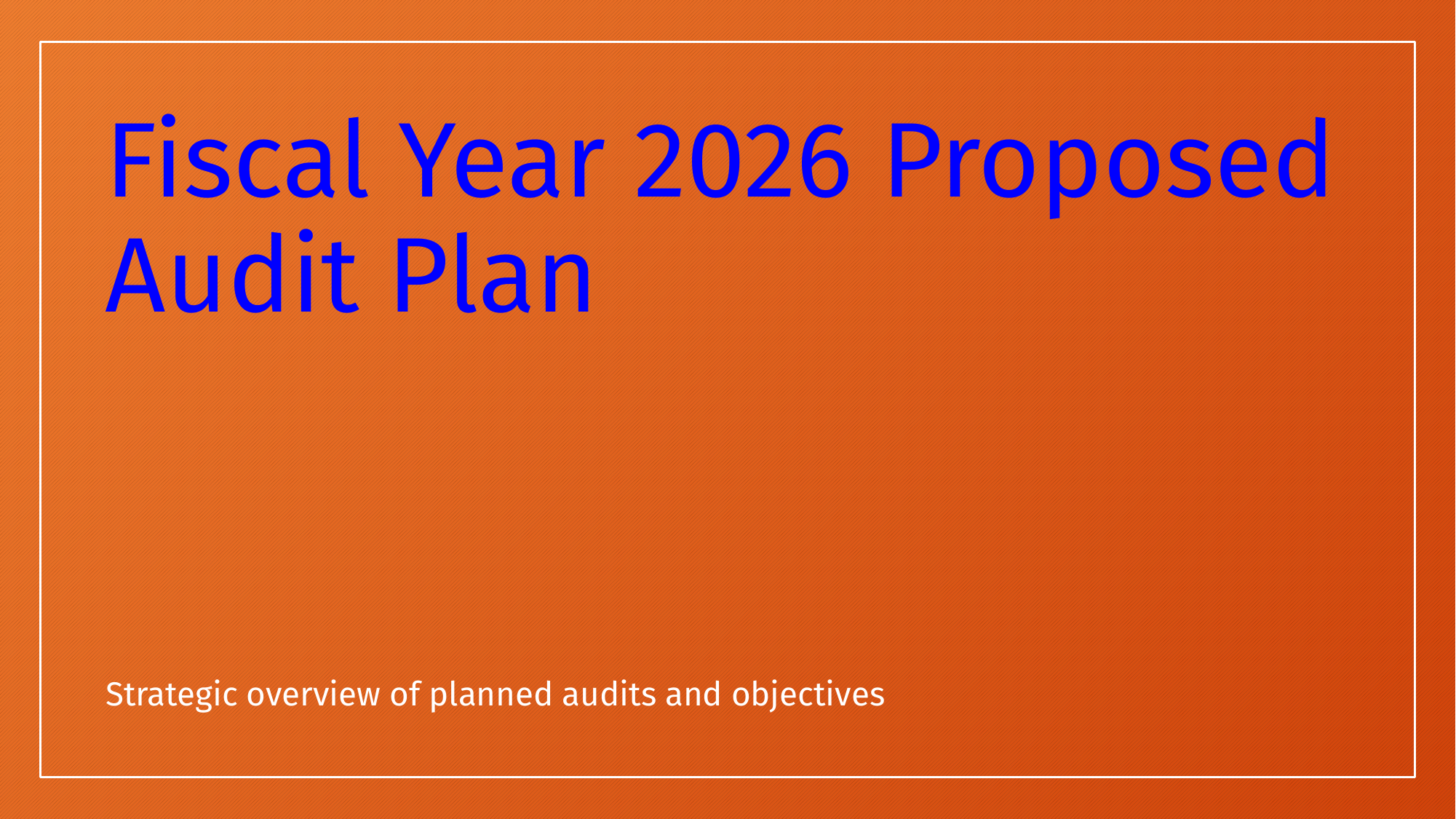

# Fiscal Year 2026 Proposed Audit Plan
Strategic overview of planned audits and objectives